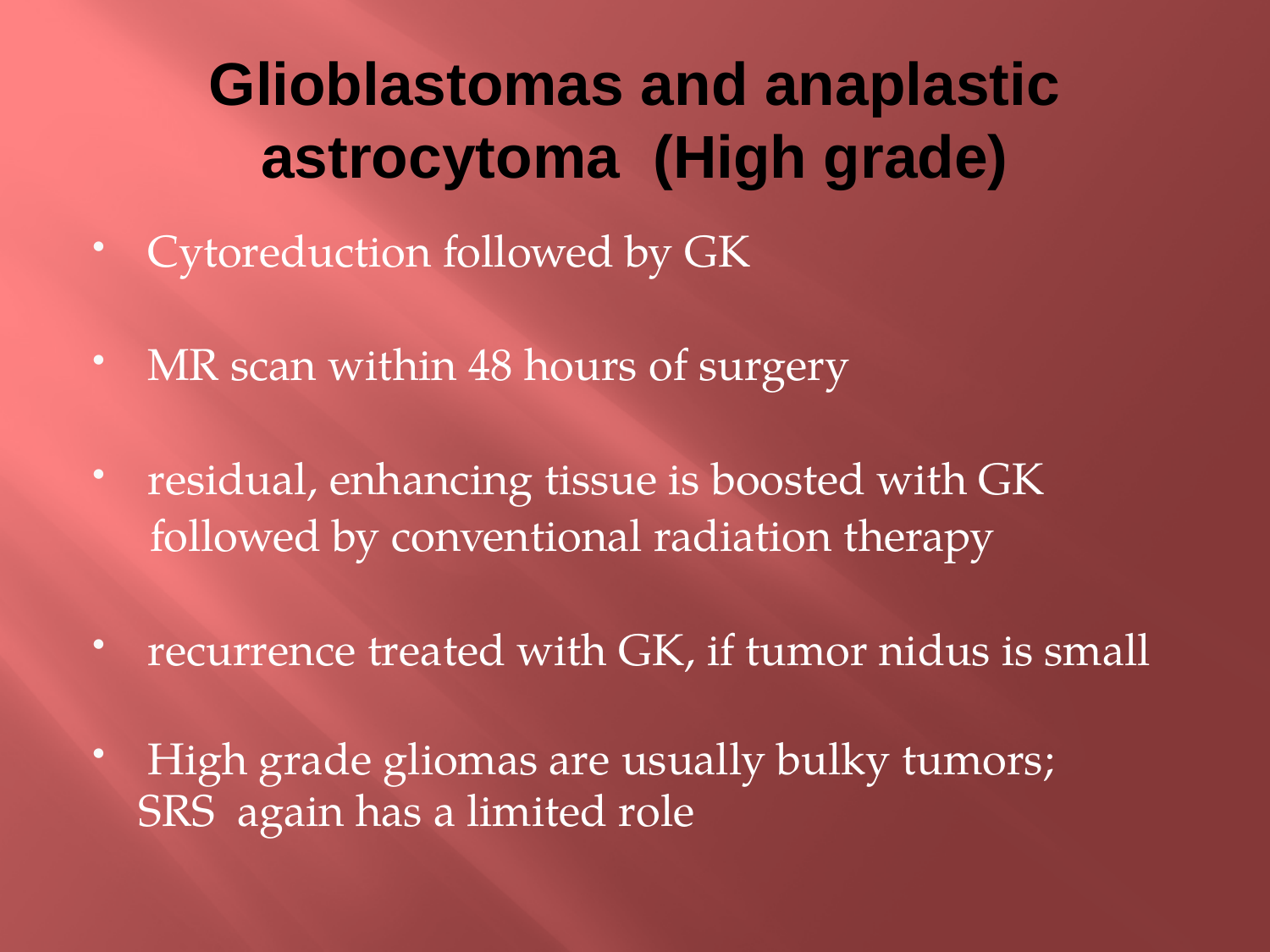

# Glioblastomas and anaplastic astrocytoma  (High grade)
Cytoreduction followed by GK

MR scan within 48 hours of surgery

residual, enhancing tissue is boosted with GK
     followed by conventional radiation therapy

recurrence treated with GK, if tumor nidus is small

High grade gliomas are usually bulky tumors;
    SRS  again has a limited role